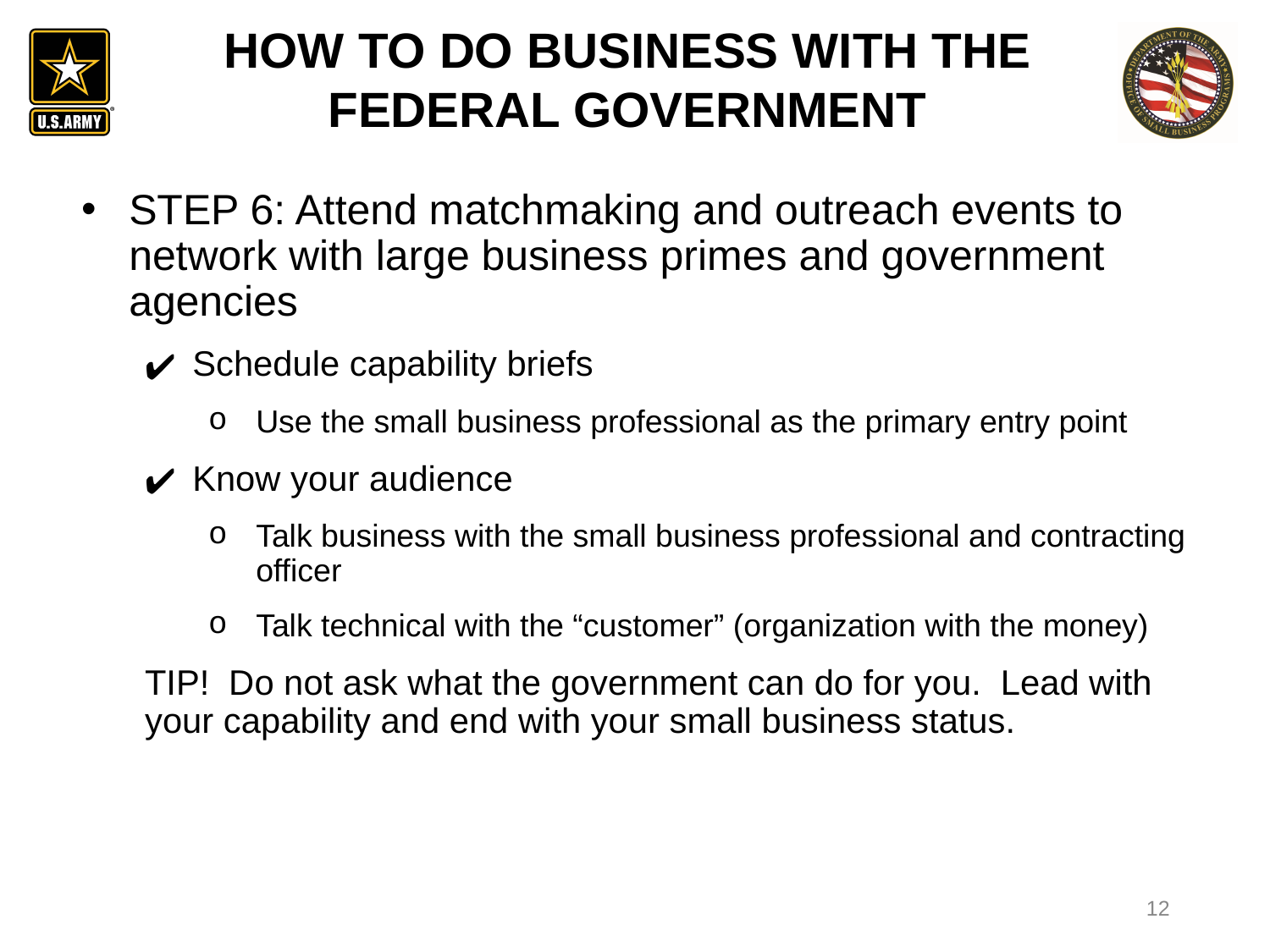

HOW TO DO BUSINESS WITH THE FEDERAL GOVERNMENT
STEP 6: Attend matchmaking and outreach events to network with large business primes and government agencies
Schedule capability briefs
Use the small business professional as the primary entry point
Know your audience
Talk business with the small business professional and contracting officer
Talk technical with the “customer” (organization with the money)
TIP!  Do not ask what the government can do for you.  Lead with your capability and end with your small business status.

12